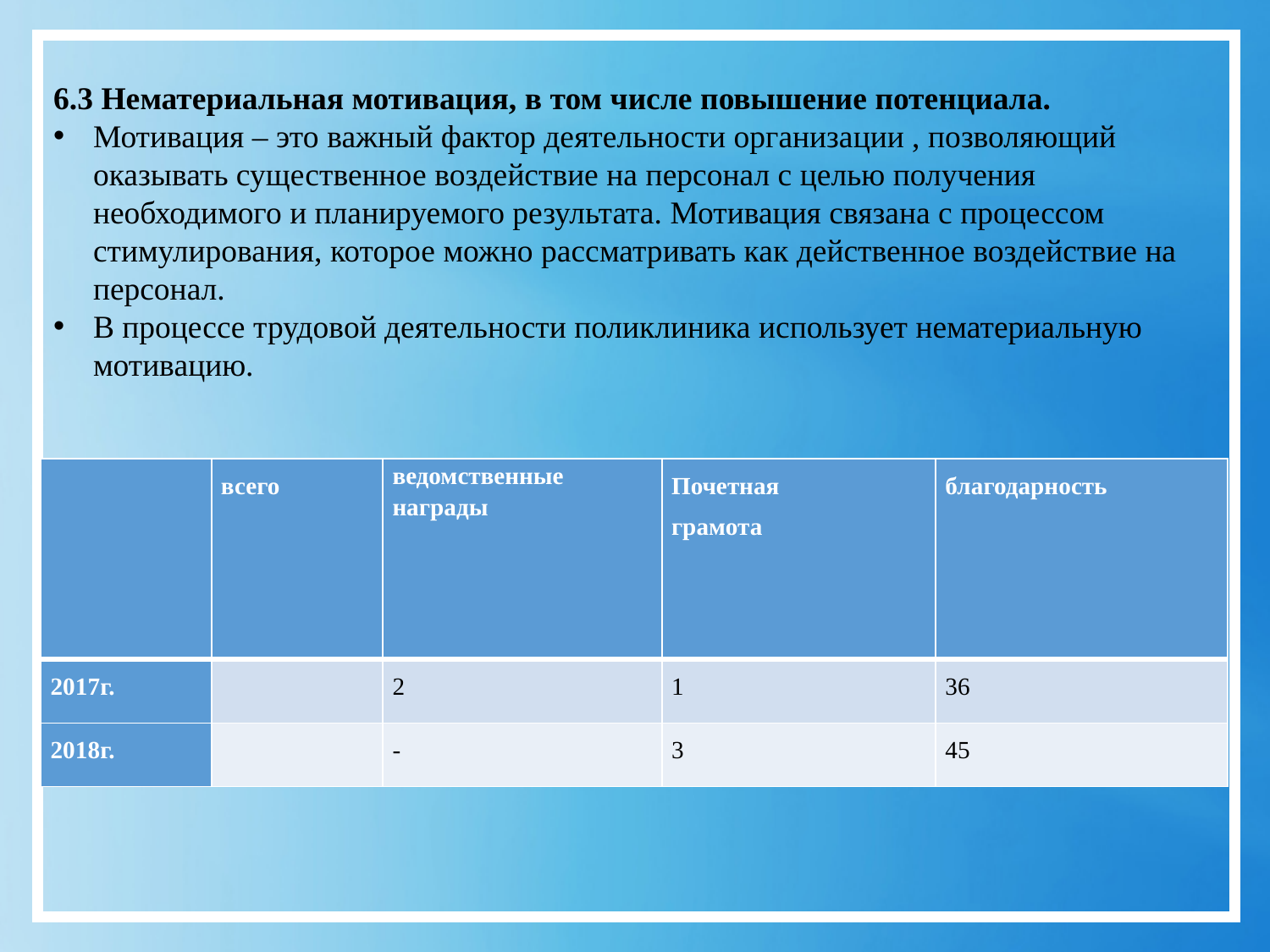

6.3 Нематериальная мотивация, в том числе повышение потенциала.
Мотивация – это важный фактор деятельности организации , позволяющий оказывать существенное воздействие на персонал с целью получения необходимого и планируемого результата. Мотивация связана с процессом стимулирования, которое можно рассматривать как действенное воздействие на персонал.
В процессе трудовой деятельности поликлиника использует нематериальную мотивацию.
|  | всего | ведомственные награды | Почетная грамота | благодарность |
| --- | --- | --- | --- | --- |
| 2017г. |  | 2 | 1 | 36 |
| 2018г. |  | - | 3 | 45 |